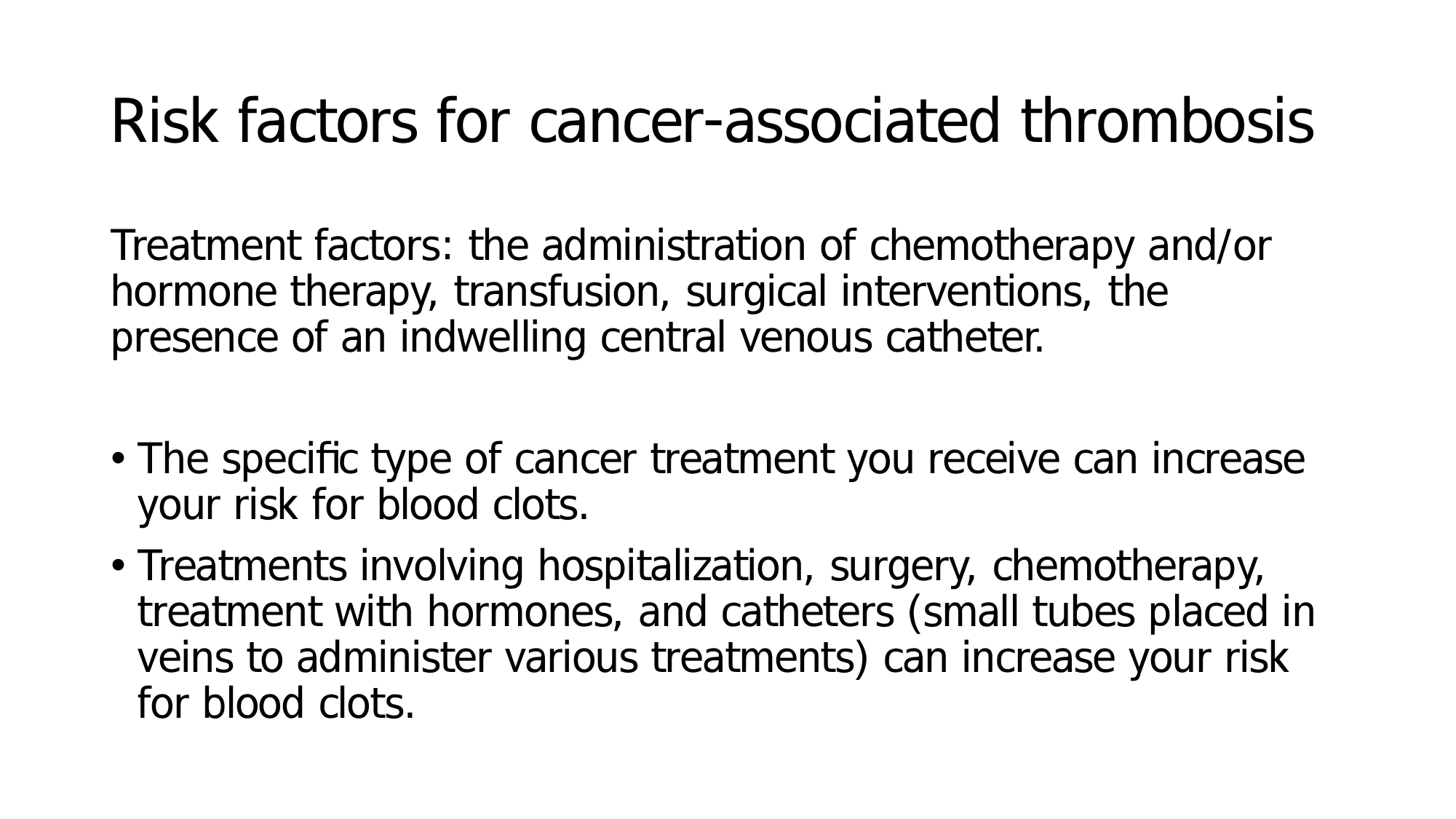

# Risk factors for cancer-associated thrombosis
Treatment factors: the administration of chemotherapy and/or hormone therapy, transfusion, surgical interventions, the presence of an indwelling central venous catheter.

The specific type of cancer treatment you receive can increase your risk for blood clots.
Treatments involving hospitalization, surgery, chemotherapy, treatment with hormones, and catheters (small tubes placed in veins to administer various treatments) can increase your risk for blood clots.